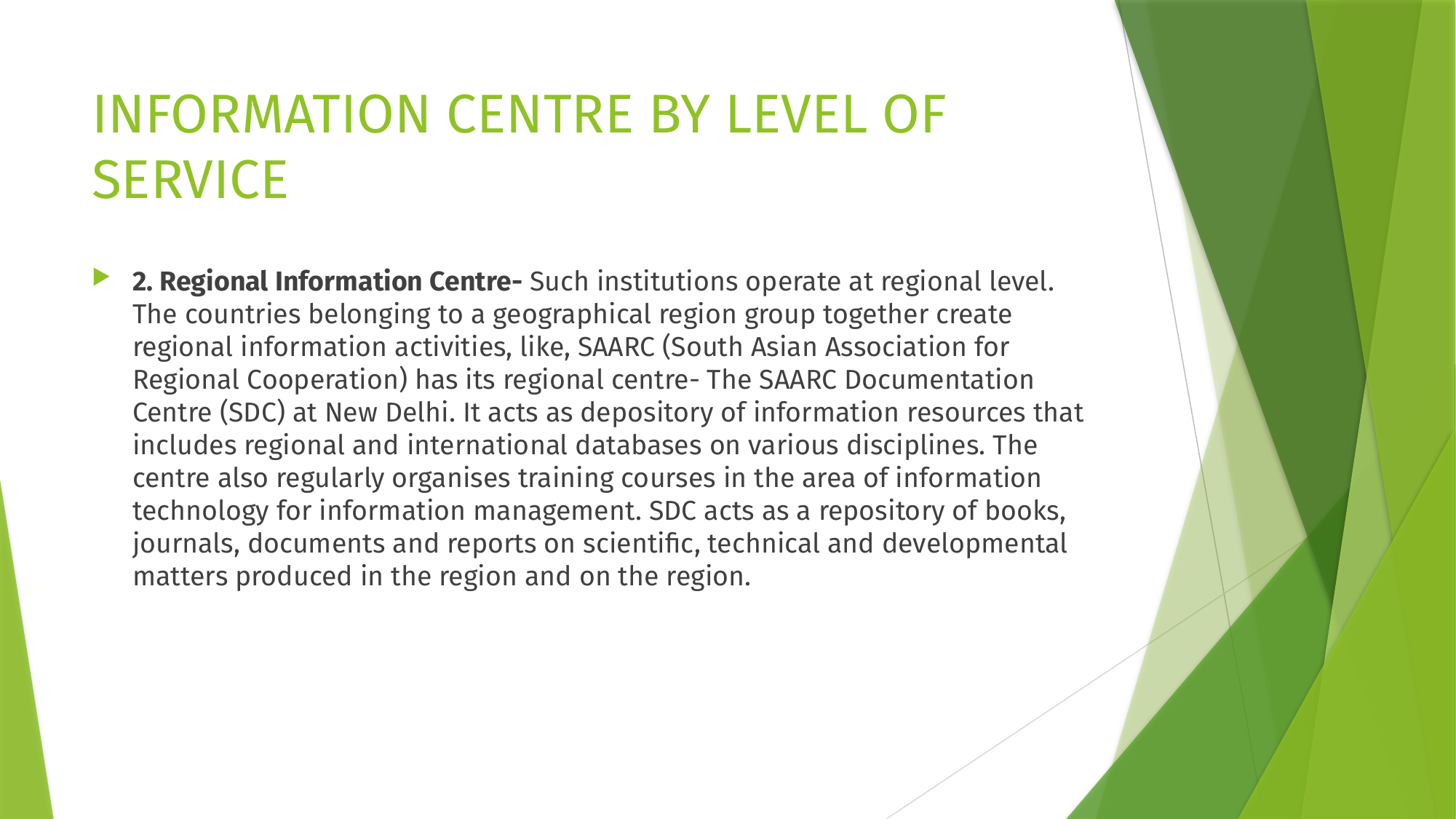

# INFORMATION CENTRE BY LEVEL OF SERVICE
2. Regional Information Centre- Such institutions operate at regional level. The countries belonging to a geographical region group together create regional information activities, like, SAARC (South Asian Association for Regional Cooperation) has its regional centre- The SAARC Documentation Centre (SDC) at New Delhi. It acts as depository of information resources that includes regional and international databases on various disciplines. The centre also regularly organises training courses in the area of information technology for information management. SDC acts as a repository of books, journals, documents and reports on scientific, technical and developmental matters produced in the region and on the region.